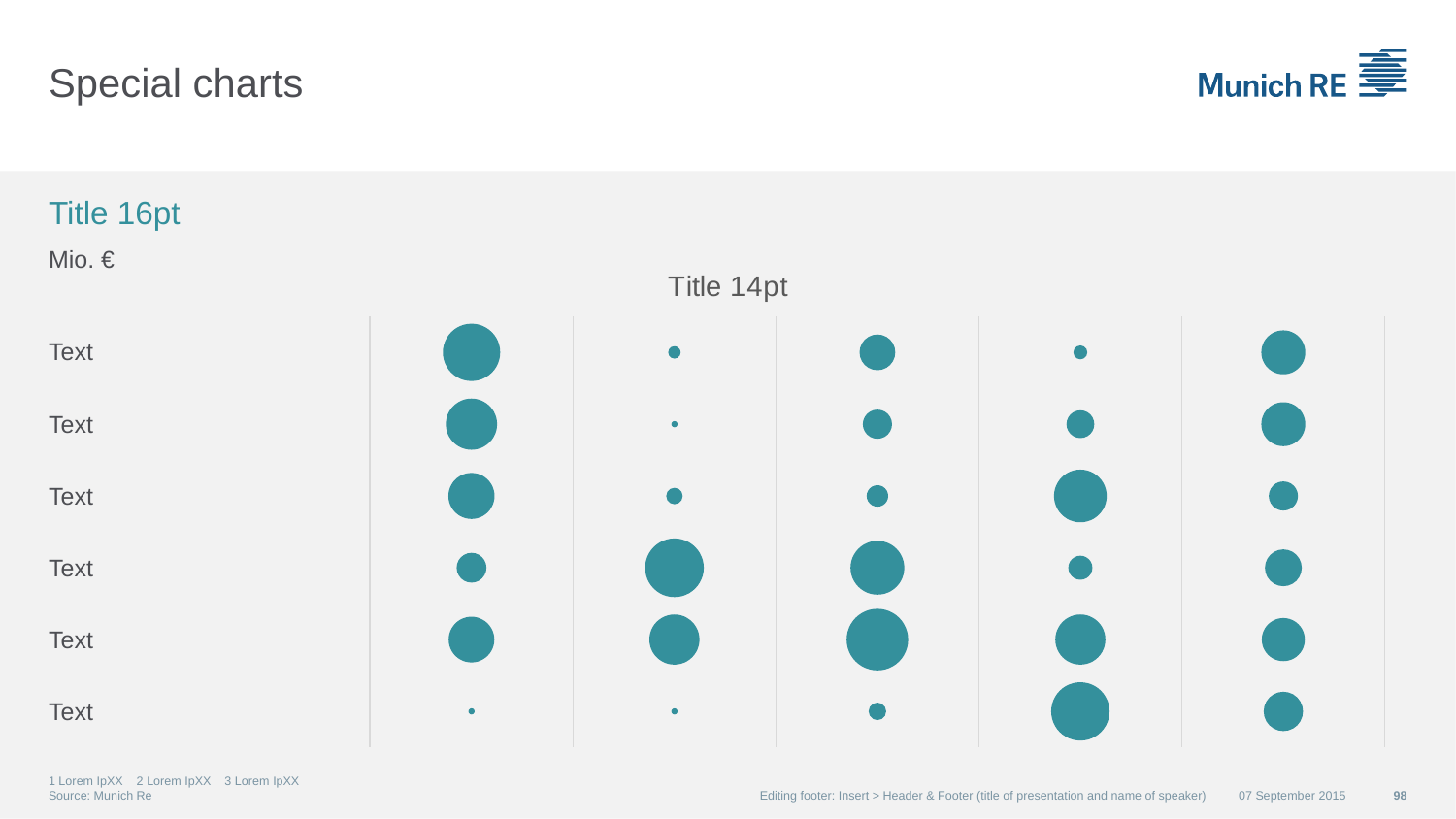

# Special charts
Title 16pt

### Chart: Title 14pt

| Category | Y-Values |
|---|---|
Mio. €
Text
Text
Text
Text
Text
Text
1 Lorem IpXX    2 Lorem IpXX    3 Lorem IpXX
Source: Munich Re
Editing footer: Insert > Header & Footer (title of presentation and name of speaker)
07 September 2015
98